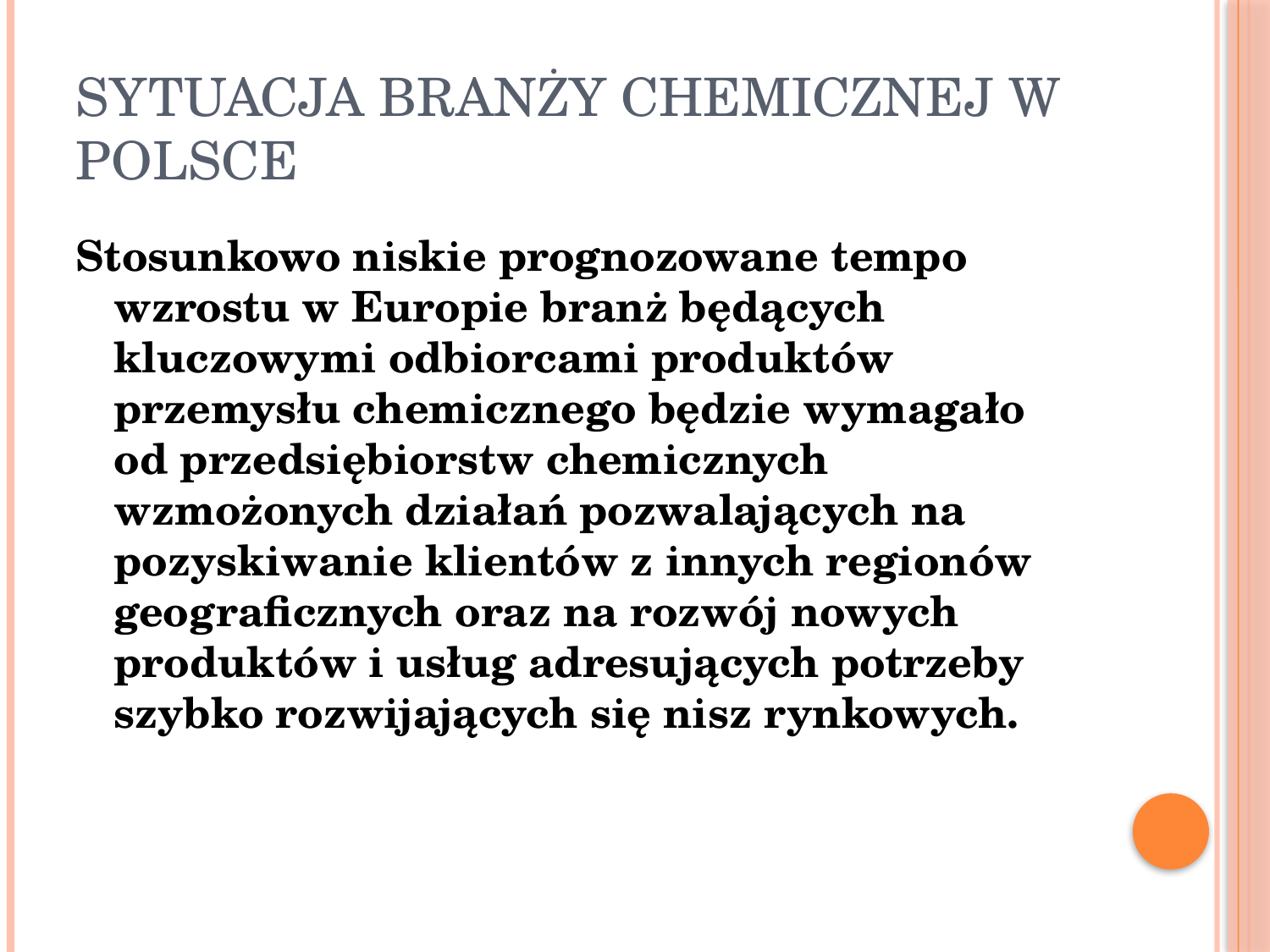

# Sytuacja Branży chemicznej w Polsce
Stosunkowo niskie prognozowane tempo wzrostu w Europie branż będących kluczowymi odbiorcami produktów przemysłu chemicznego będzie wymagało od przedsiębiorstw chemicznych wzmożonych działań pozwalających na pozyskiwanie klientów z innych regionów geograficznych oraz na rozwój nowych produktów i usług adresujących potrzeby szybko rozwijających się nisz rynkowych.